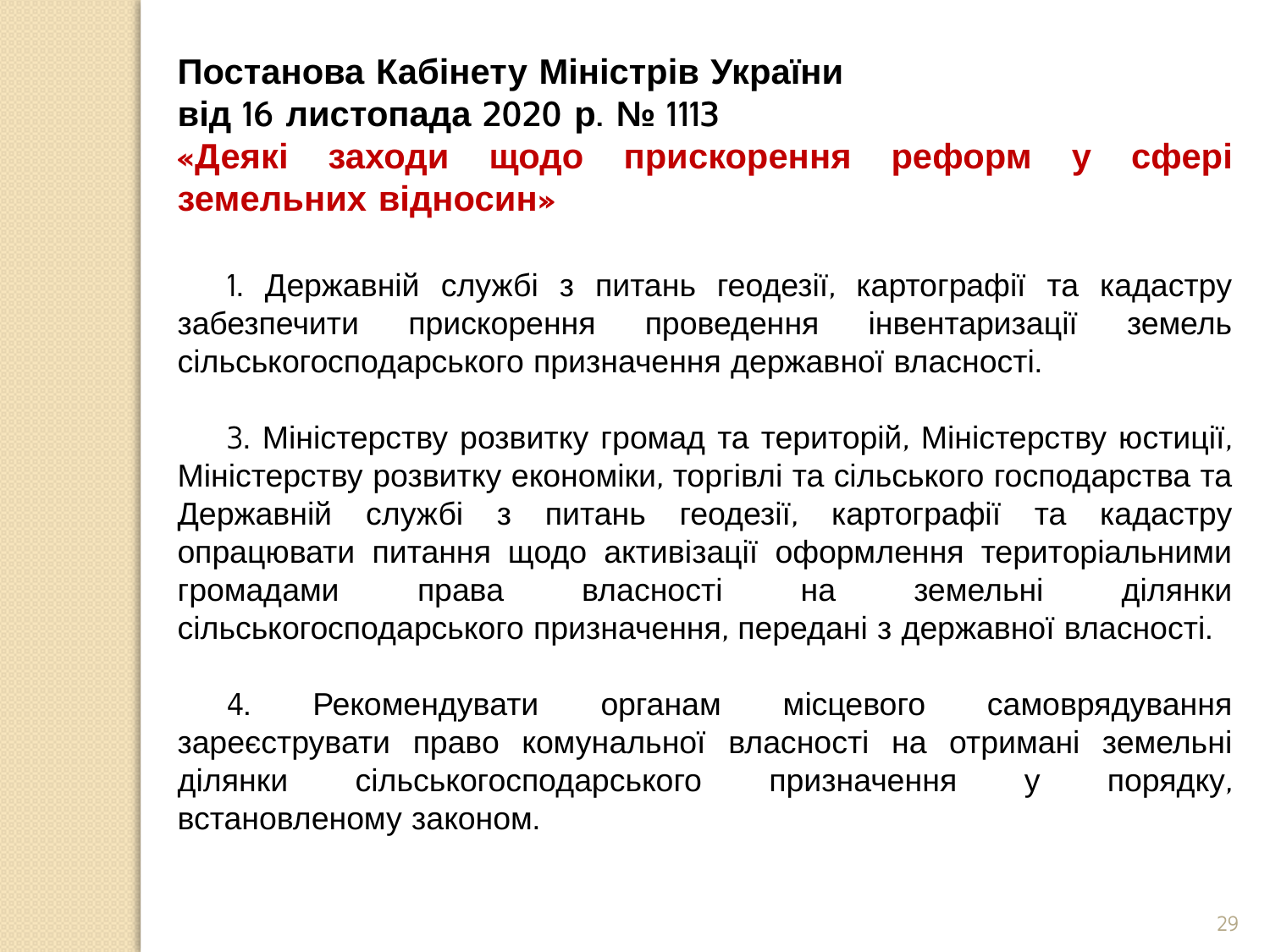

Постанова Кабінету Міністрів України
від 16 листопада 2020 р. № 1113
«Деякі заходи щодо прискорення реформ у сфері земельних відносин»

1. Державній службі з питань геодезії, картографії та кадастру забезпечити прискорення проведення інвентаризації земель сільськогосподарського призначення державної власності.

3. Міністерству розвитку громад та територій, Міністерству юстиції, Міністерству розвитку економіки, торгівлі та сільського господарства та Державній службі з питань геодезії, картографії та кадастру опрацювати питання щодо активізації оформлення територіальними громадами права власності на земельні ділянки сільськогосподарського призначення, передані з державної власності.

4. Рекомендувати органам місцевого самоврядування зареєструвати право комунальної власності на отримані земельні ділянки сільськогосподарського призначення у порядку, встановленому законом.
29